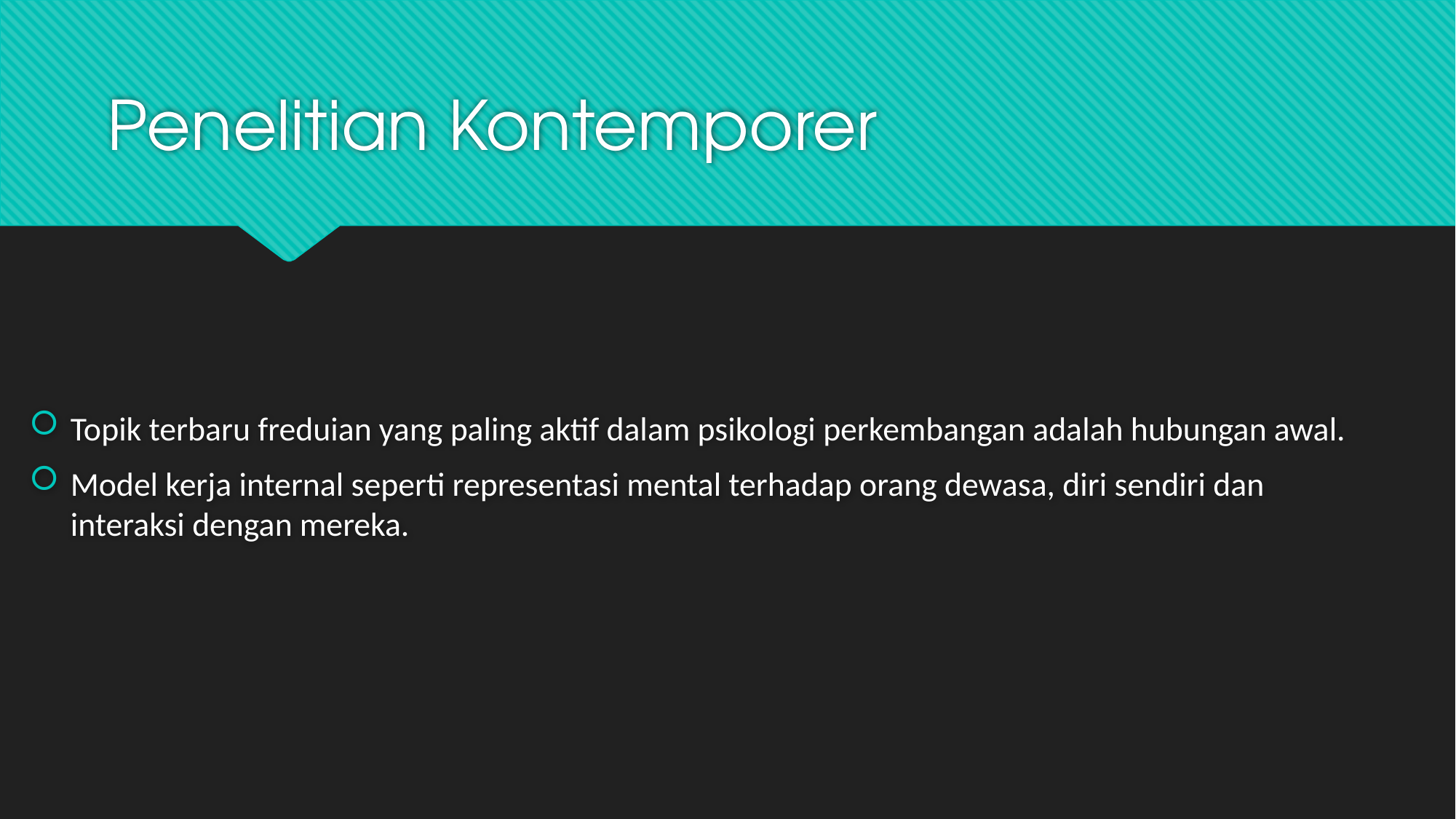

# Penelitian Kontemporer
Topik terbaru freduian yang paling aktif dalam psikologi perkembangan adalah hubungan awal.
Model kerja internal seperti representasi mental terhadap orang dewasa, diri sendiri dan interaksi dengan mereka.